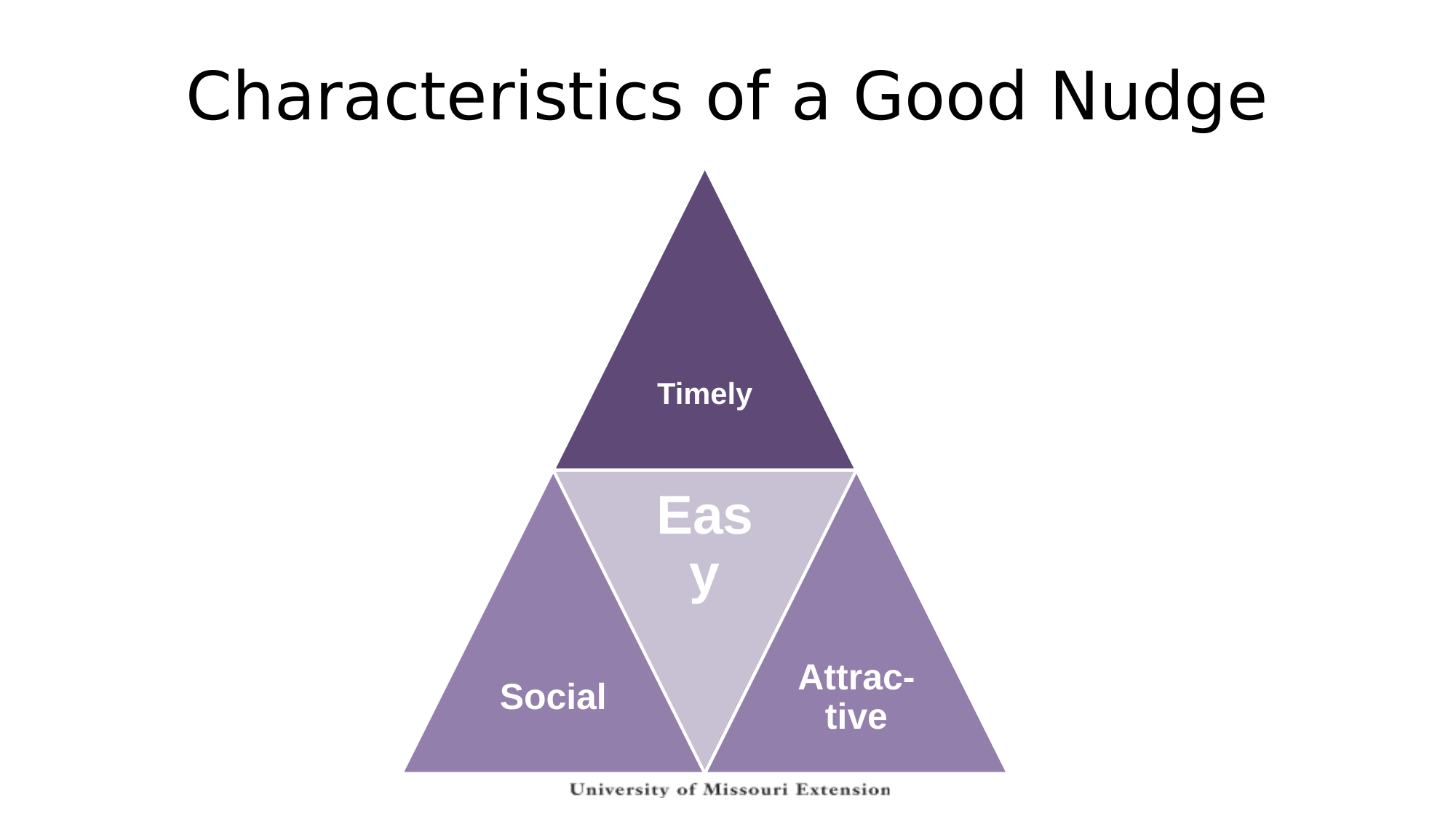

# Characteristics of a Good Nudge
Timely
Social
Easy
Attrac-tive